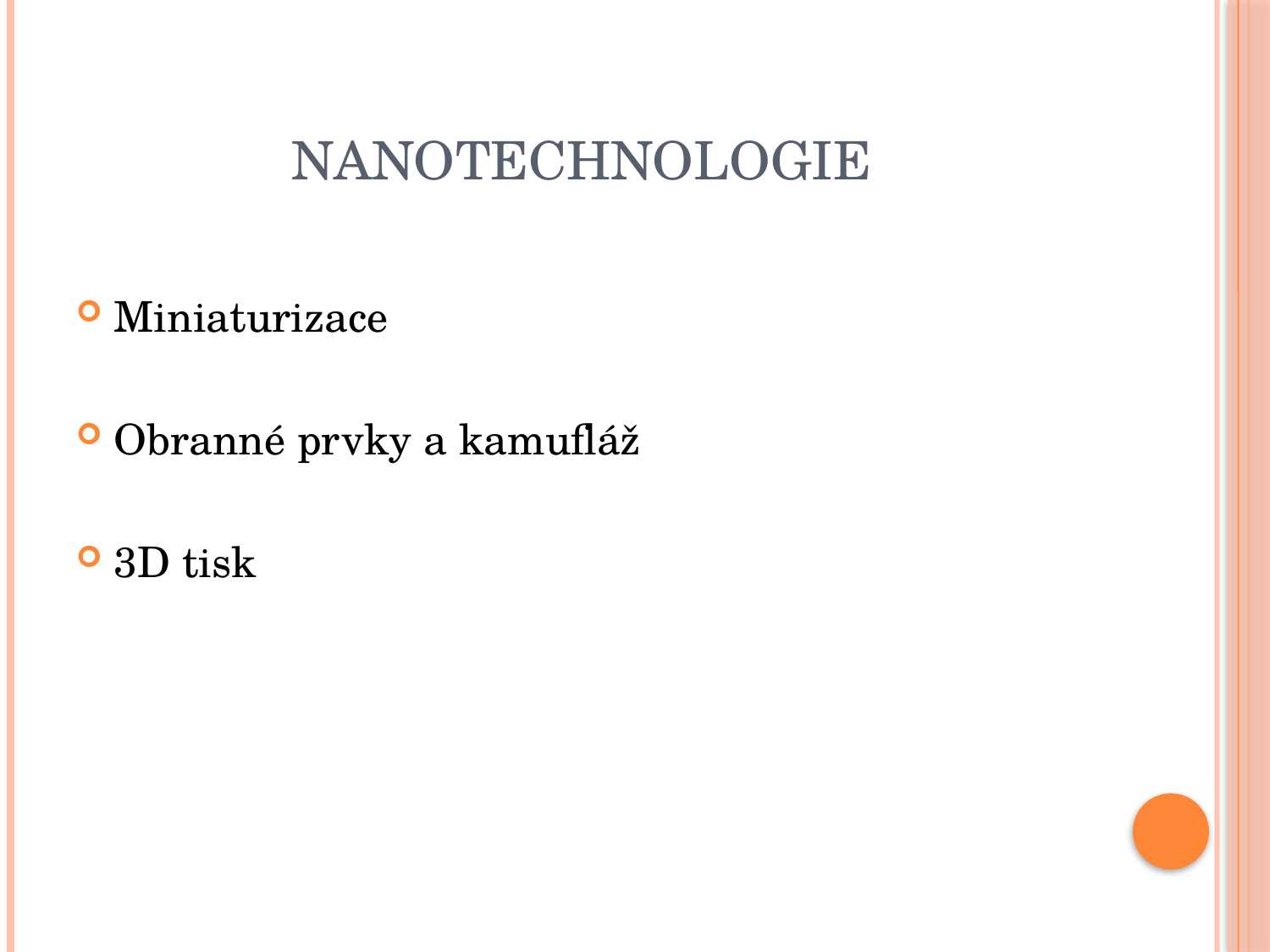

# Nanotechnologie

Miniaturizace

Obranné prvky a kamufláž

3D tisk